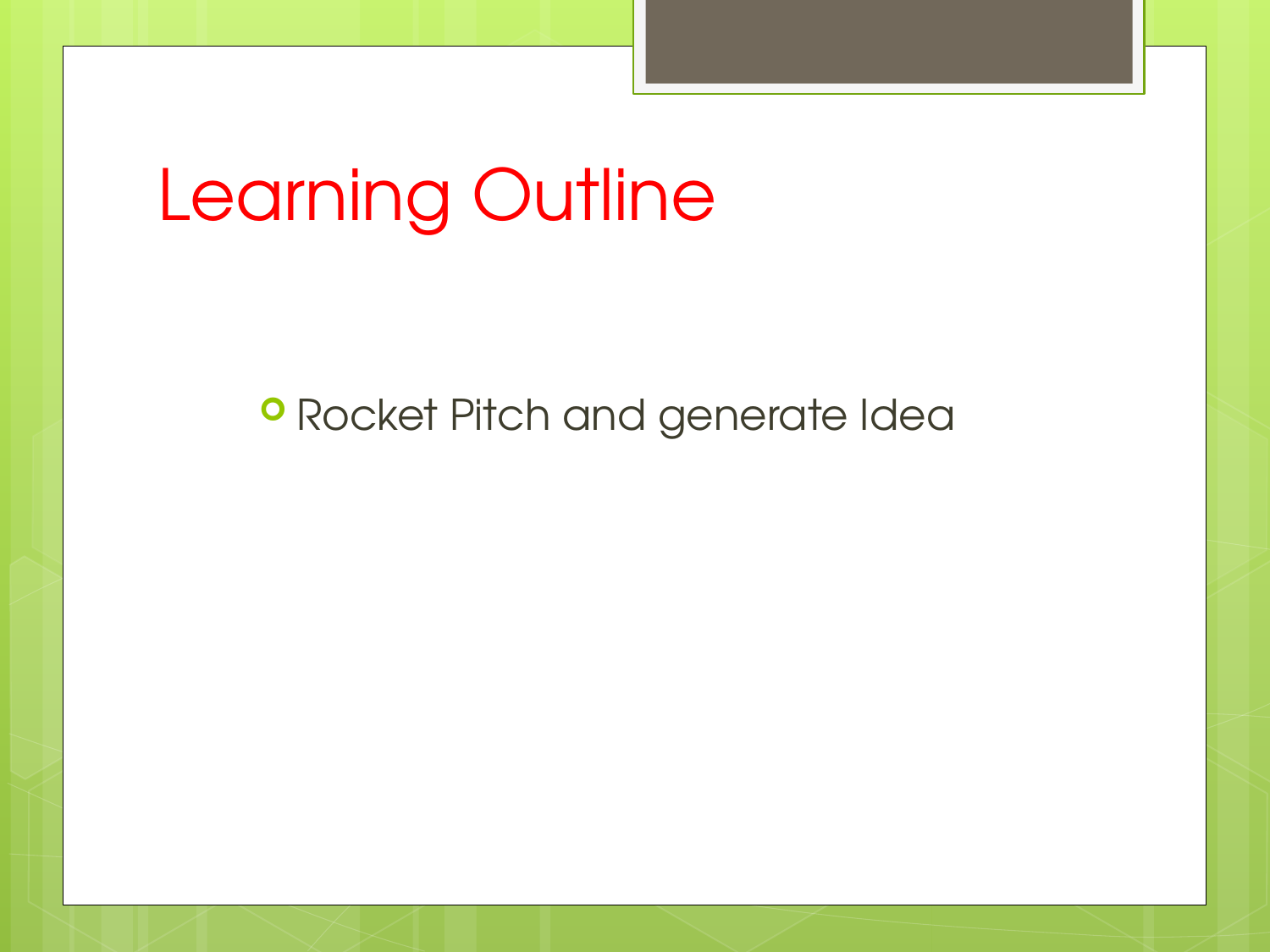

# Learning Outline

Rocket Pitch and generate Idea